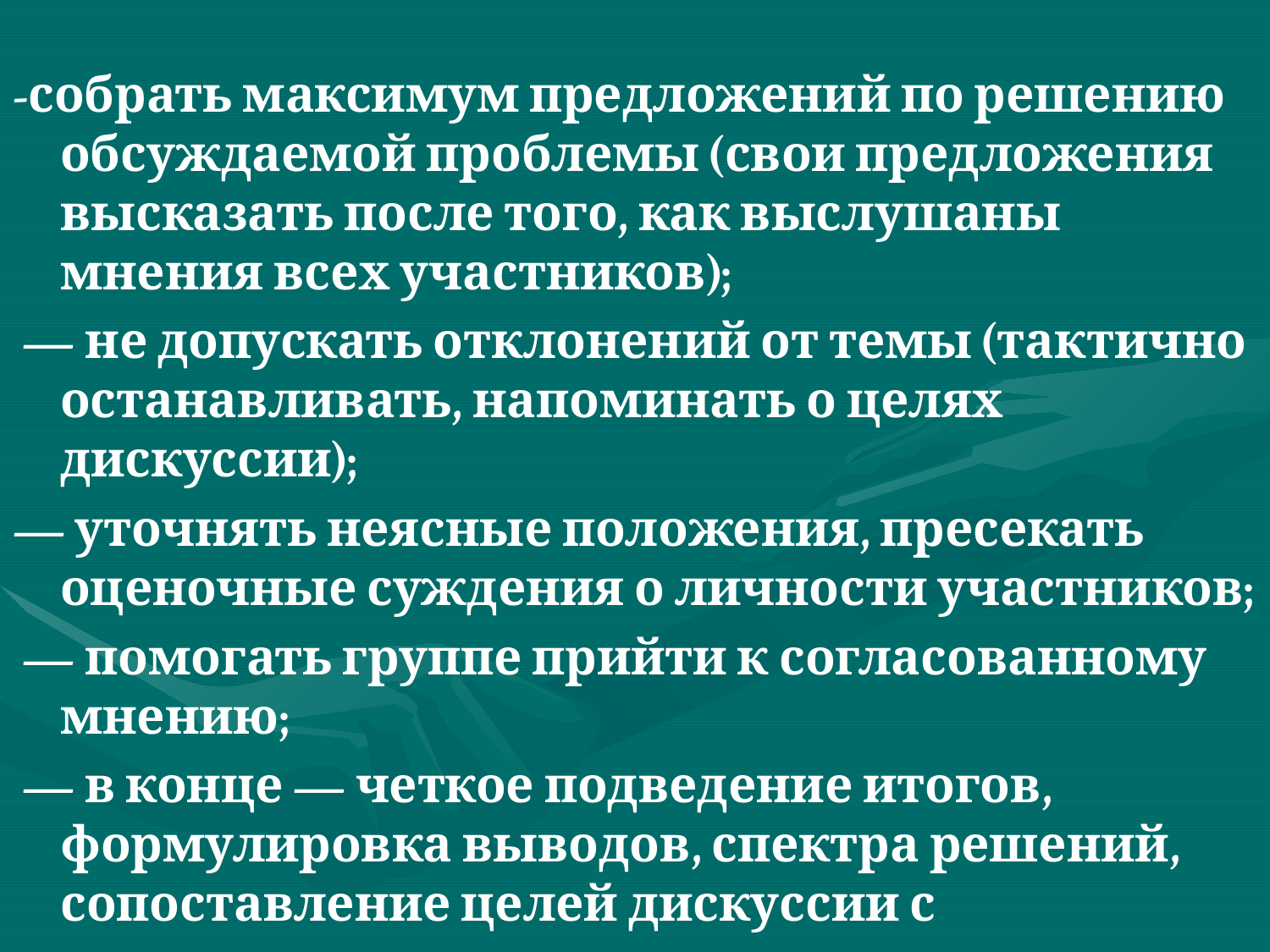

-собрать максимум предложений по решению обсуждаемой проблемы (свои предложения высказать после того, как выслушаны мнения всех участников);
 — не допускать отклонений от темы (тактично останавливать, напоминать о целях дискуссии);
— уточнять неясные положения, пресекать оценочные суждения о личности участников;
 — помогать группе прийти к согласованному мнению;
 — в конце — четкое подведение итогов, формулировка выводов, спектра решений, сопоставление целей дискуссии с полученными результатами; следует подчеркнуть вклад каждого в общий итог, похвалить, поблагодарить участников.